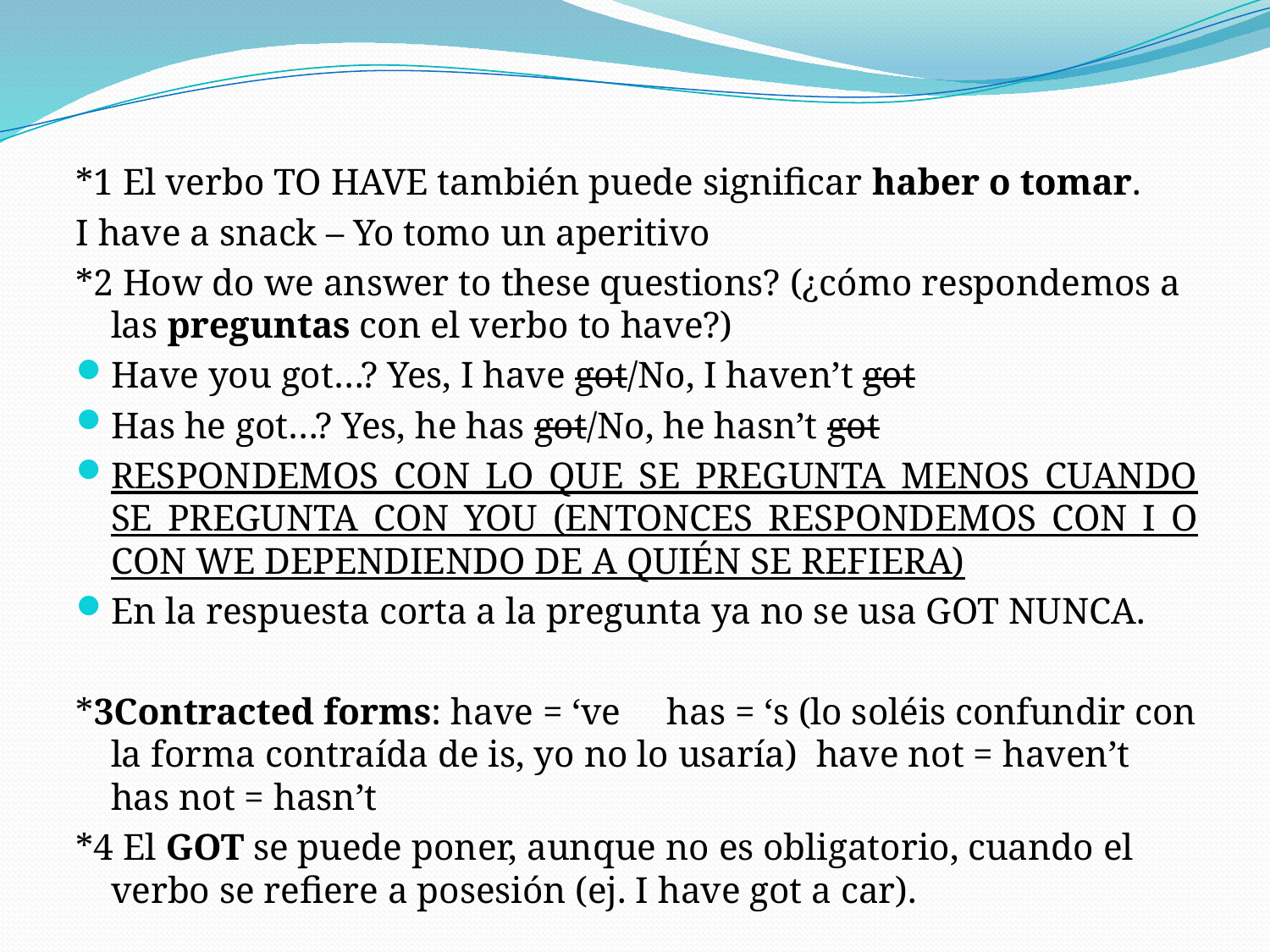

*1 El verbo TO HAVE también puede significar haber o tomar.
I have a snack – Yo tomo un aperitivo
*2 How do we answer to these questions? (¿cómo respondemos a las preguntas con el verbo to have?)
Have you got…? Yes, I have got/No, I haven’t got
Has he got…? Yes, he has got/No, he hasn’t got
RESPONDEMOS CON LO QUE SE PREGUNTA MENOS CUANDO SE PREGUNTA CON YOU (ENTONCES RESPONDEMOS CON I O CON WE DEPENDIENDO DE A QUIÉN SE REFIERA)
En la respuesta corta a la pregunta ya no se usa GOT NUNCA.

*3Contracted forms: have = ‘ve     has = ‘s (lo soléis confundir con la forma contraída de is, yo no lo usaría)  have not = haven’t   has not = hasn’t
*4 El GOT se puede poner, aunque no es obligatorio, cuando el verbo se refiere a posesión (ej. I have got a car).